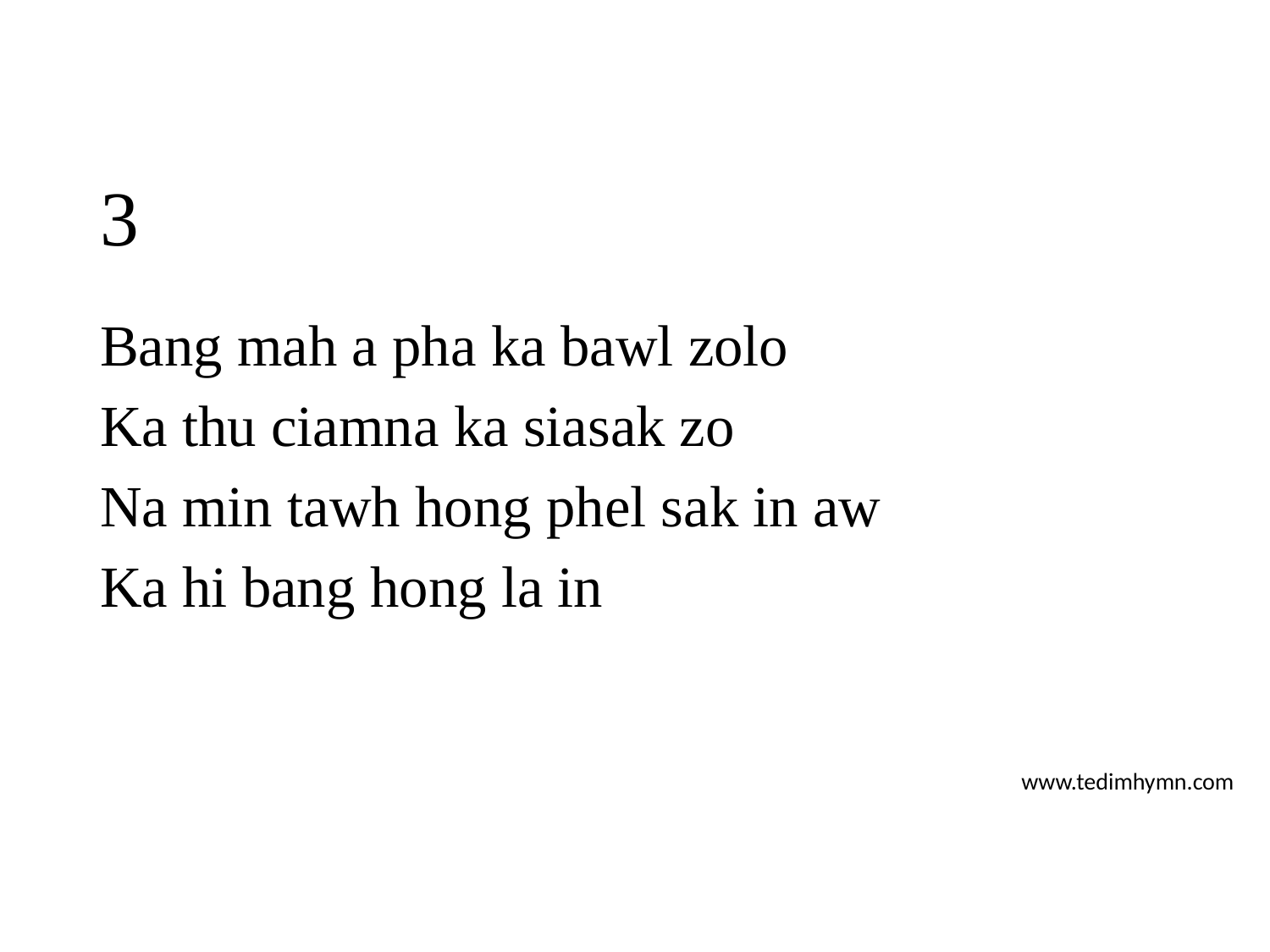

# 3
Bang mah a pha ka bawl zolo
Ka thu ciamna ka siasak zo
Na min tawh hong phel sak in aw
Ka hi bang hong la in

www.tedimhymn.com